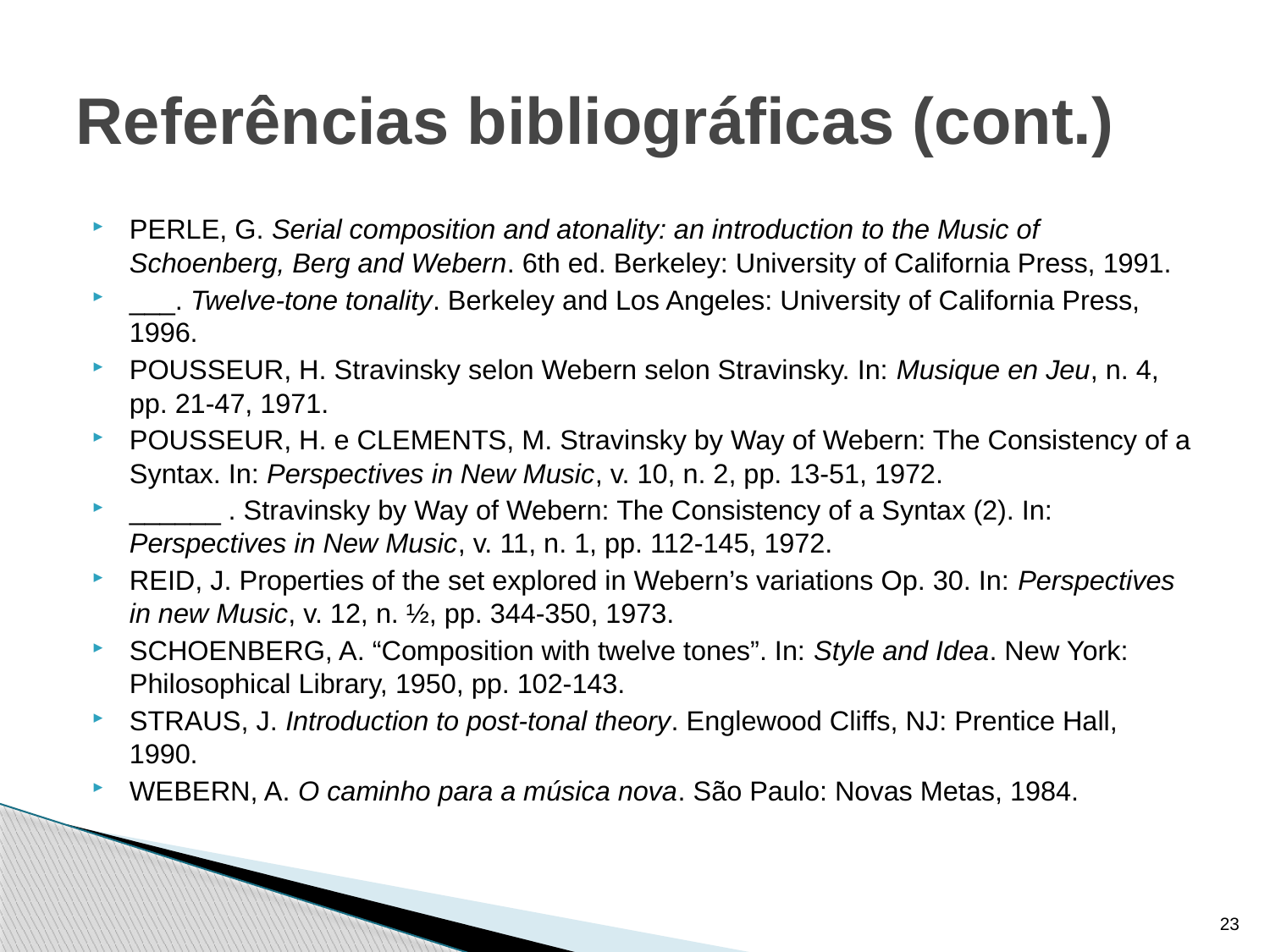

# Referências bibliográficas (cont.)
PERLE, G. Serial composition and atonality: an introduction to the Music of Schoenberg, Berg and Webern. 6th ed. Berkeley: University of California Press, 1991.
___. Twelve-tone tonality. Berkeley and Los Angeles: University of California Press, 1996.
POUSSEUR, H. Stravinsky selon Webern selon Stravinsky. In: Musique en Jeu, n. 4, pp. 21-47, 1971.
POUSSEUR, H. e CLEMENTS, M. Stravinsky by Way of Webern: The Consistency of a Syntax. In: Perspectives in New Music, v. 10, n. 2, pp. 13-51, 1972.
______ . Stravinsky by Way of Webern: The Consistency of a Syntax (2). In: Perspectives in New Music, v. 11, n. 1, pp. 112-145, 1972.
REID, J. Properties of the set explored in Webern’s variations Op. 30. In: Perspectives in new Music, v. 12, n. ½, pp. 344-350, 1973.
SCHOENBERG, A. “Composition with twelve tones”. In: Style and Idea. New York: Philosophical Library, 1950, pp. 102-143.
STRAUS, J. Introduction to post-tonal theory. Englewood Cliffs, NJ: Prentice Hall, 1990.
WEBERN, A. O caminho para a música nova. São Paulo: Novas Metas, 1984.

23